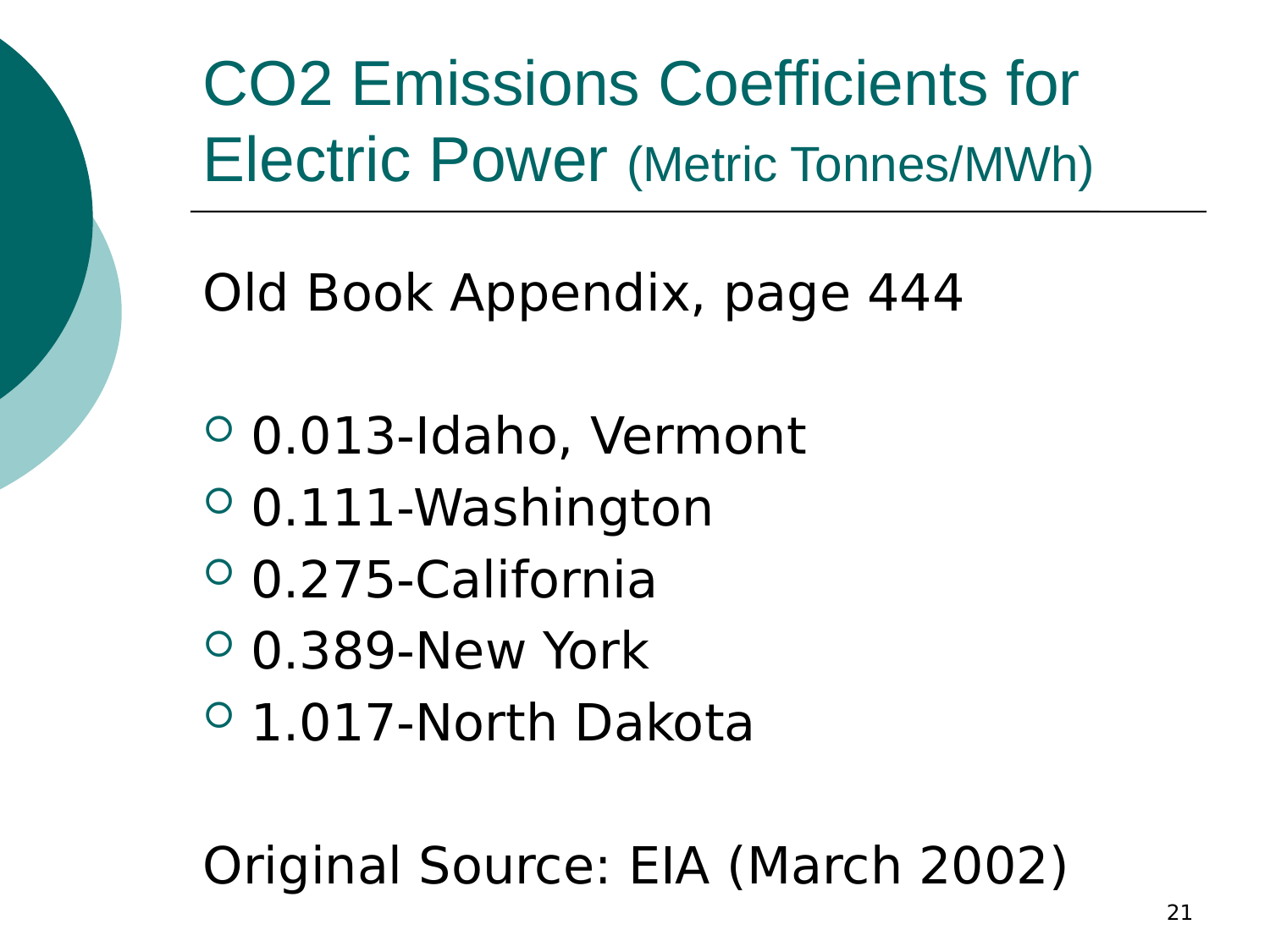

# CO2 Emissions Coefficients for Electric Power (Metric Tonnes/MWh)
Old Book Appendix, page 444

0.013-Idaho, Vermont
0.111-Washington
0.275-California
0.389-New York
1.017-North Dakota

Original Source: EIA (March 2002)
21